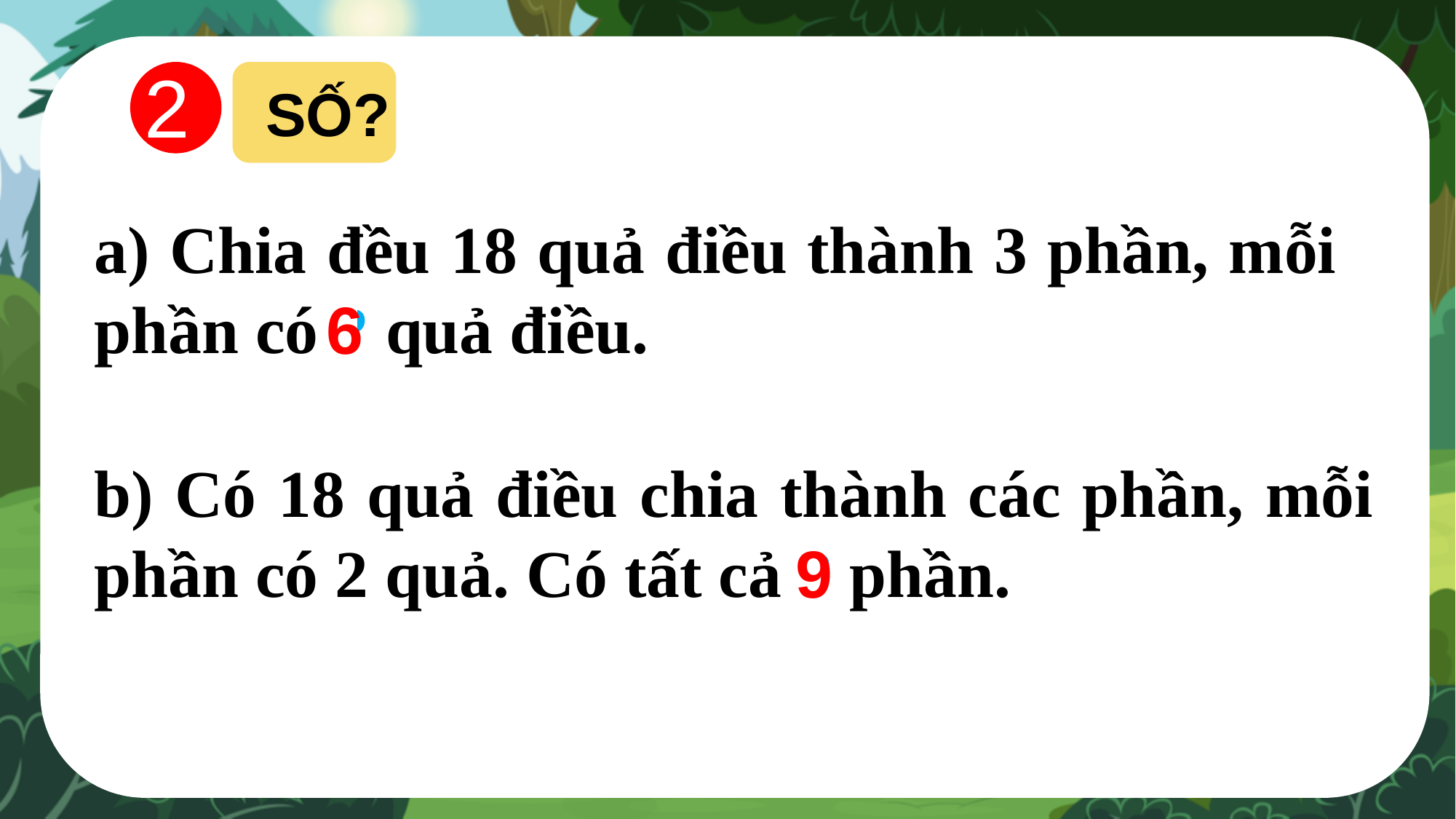

2

SỐ?
a) Chia đều 18 quả điều thành 3 phần, mỗi phần có ? quả điều.
6
b) Có 18 quả điều chia thành các phần, mỗi phần có 2 quả. Có tất cả ? phần.

9